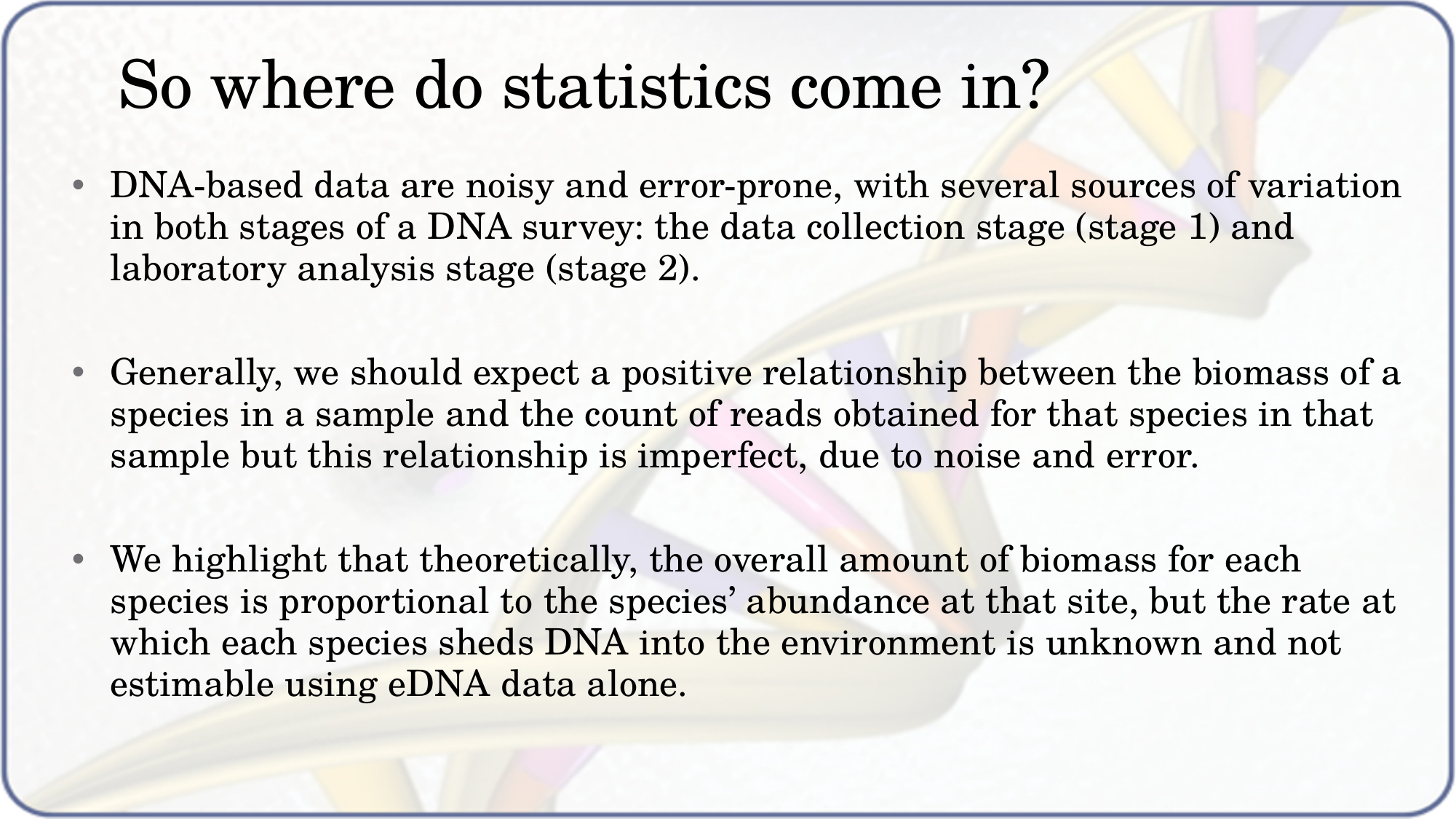

# So where do statistics come in?
DNA-based data are noisy and error-prone, with several sources of variation in both stages of a DNA survey: the data collection stage (stage 1) and laboratory analysis stage (stage 2).

Generally, we should expect a positive relationship between the biomass of a species in a sample and the count of reads obtained for that species in that sample but this relationship is imperfect, due to noise and error.

We highlight that theoretically, the overall amount of biomass for each species is proportional to the species’ abundance at that site, but the rate at which each species sheds DNA into the environment is unknown and not estimable using eDNA data alone.